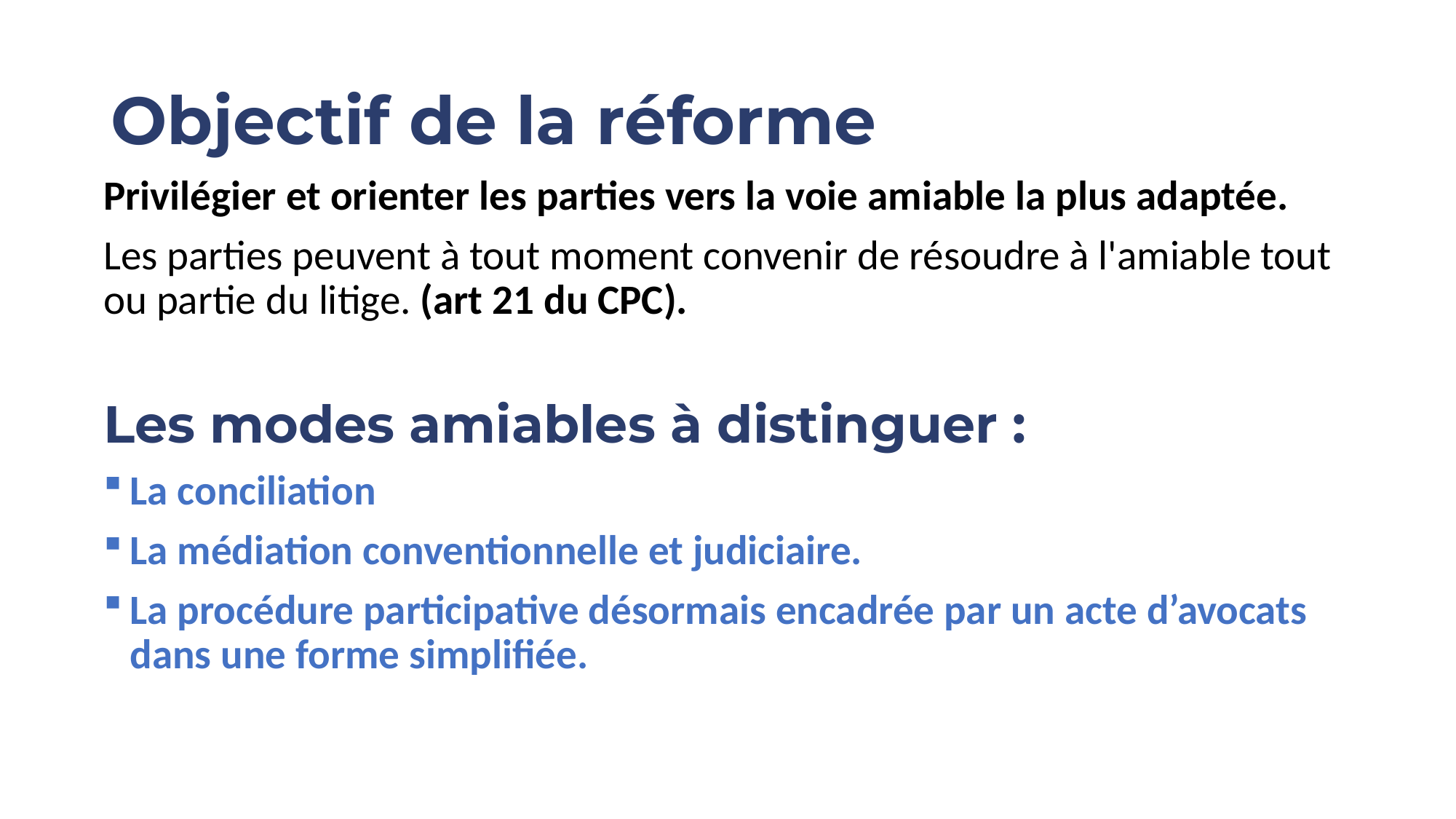

# Objectif de la réforme
Privilégier et orienter les parties vers la voie amiable la plus adaptée.
Les parties peuvent à tout moment convenir de résoudre à l'amiable tout ou partie du litige. (art 21 du CPC).

Les modes amiables à distinguer :
La conciliation
La médiation conventionnelle et judiciaire.
La procédure participative désormais encadrée par un acte d’avocats dans une forme simplifiée.